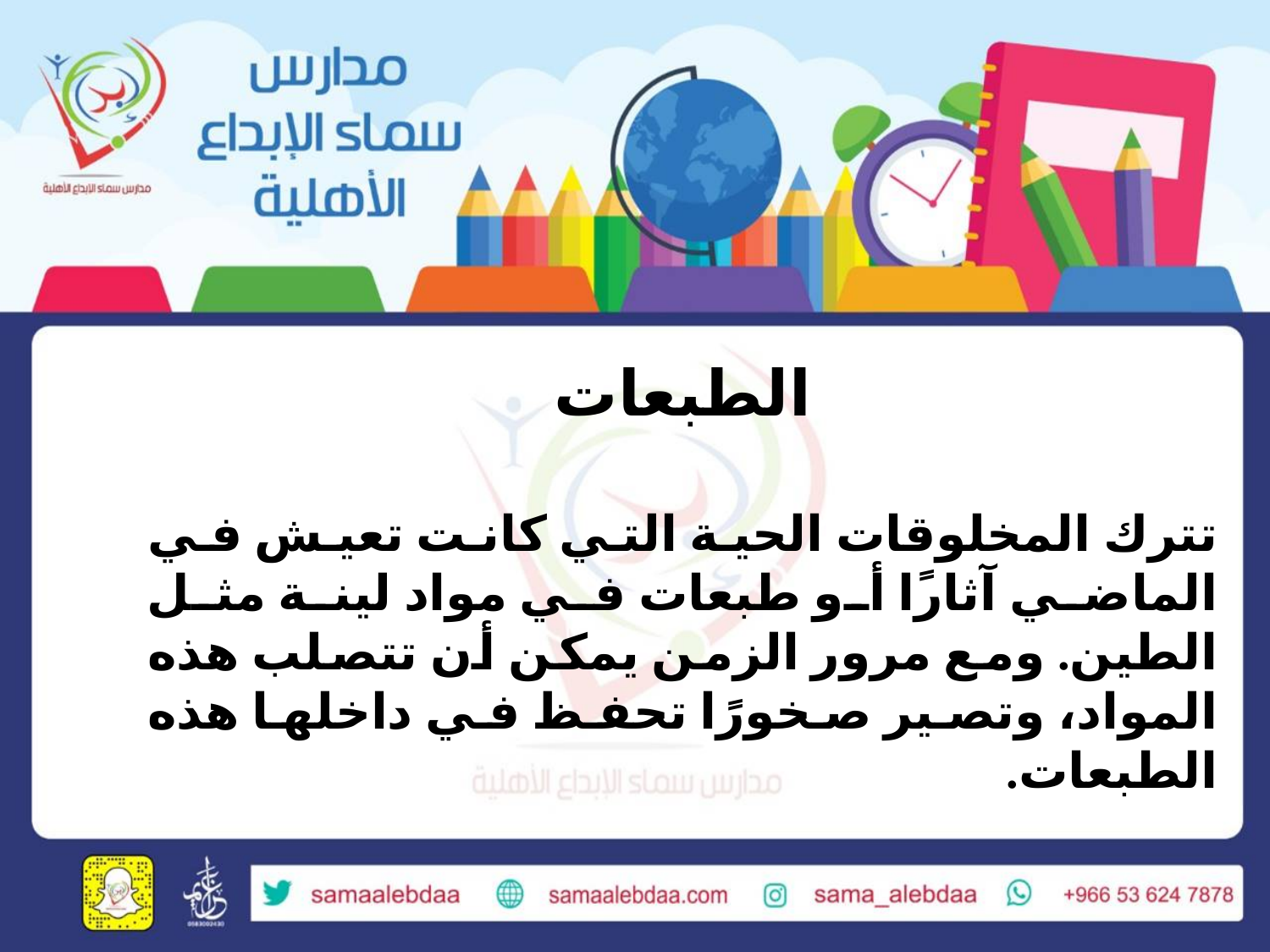

الطبعات
تترك المخلوقات الحية التي كانت تعيش في الماضي آثارًا أو طبعات في مواد لينة مثل الطين. ومع مرور الزمن يمكن أن تتصلب هذه المواد، وتصير صخورًا تحفظ في داخلها هذه الطبعات.